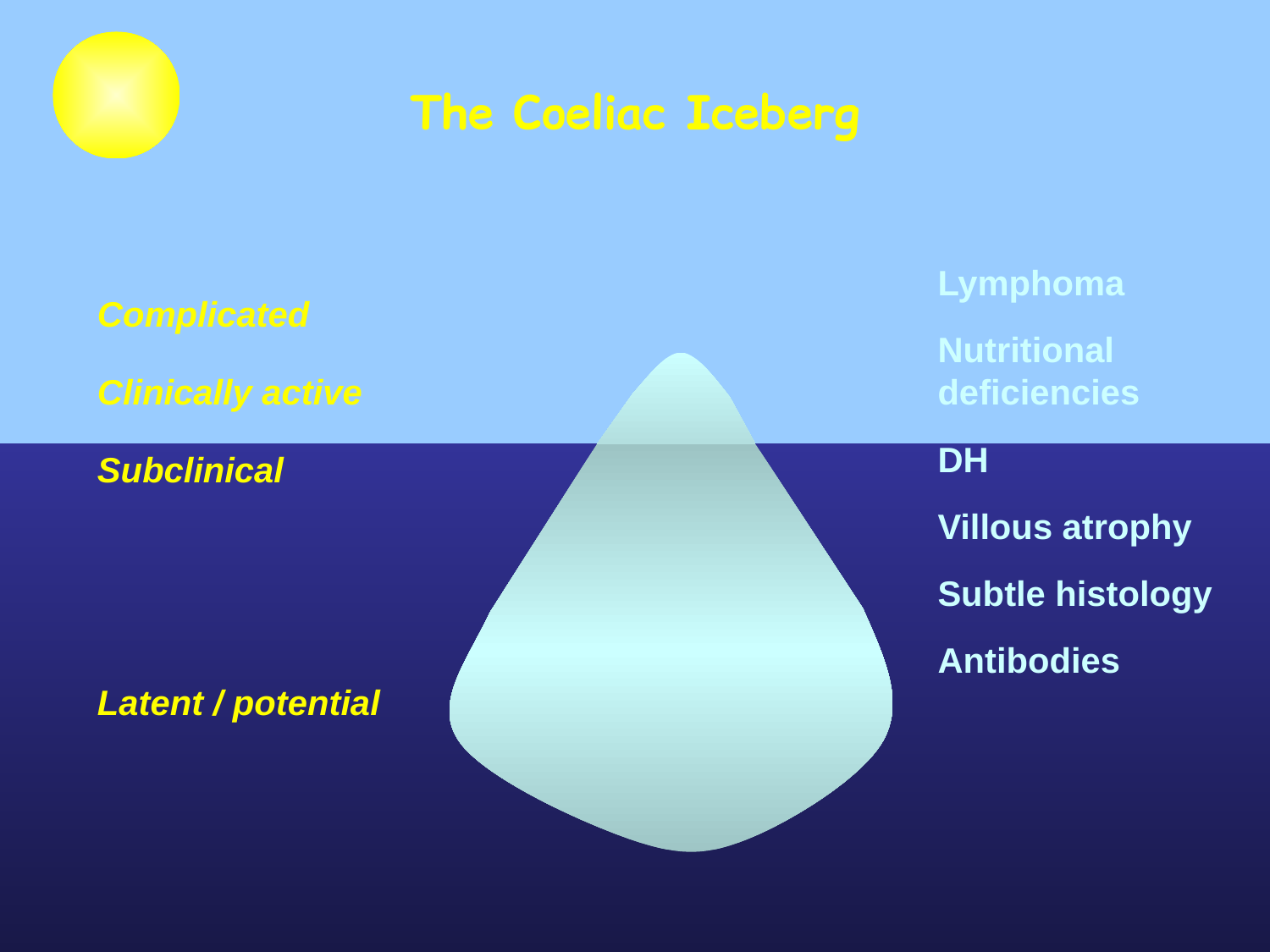

# The Coeliac Iceberg
Lymphoma
Nutritional deficiencies
DH
Villous atrophy
Subtle histology
Antibodies
Complicated
Clinically active
Subclinical

Latent / potential